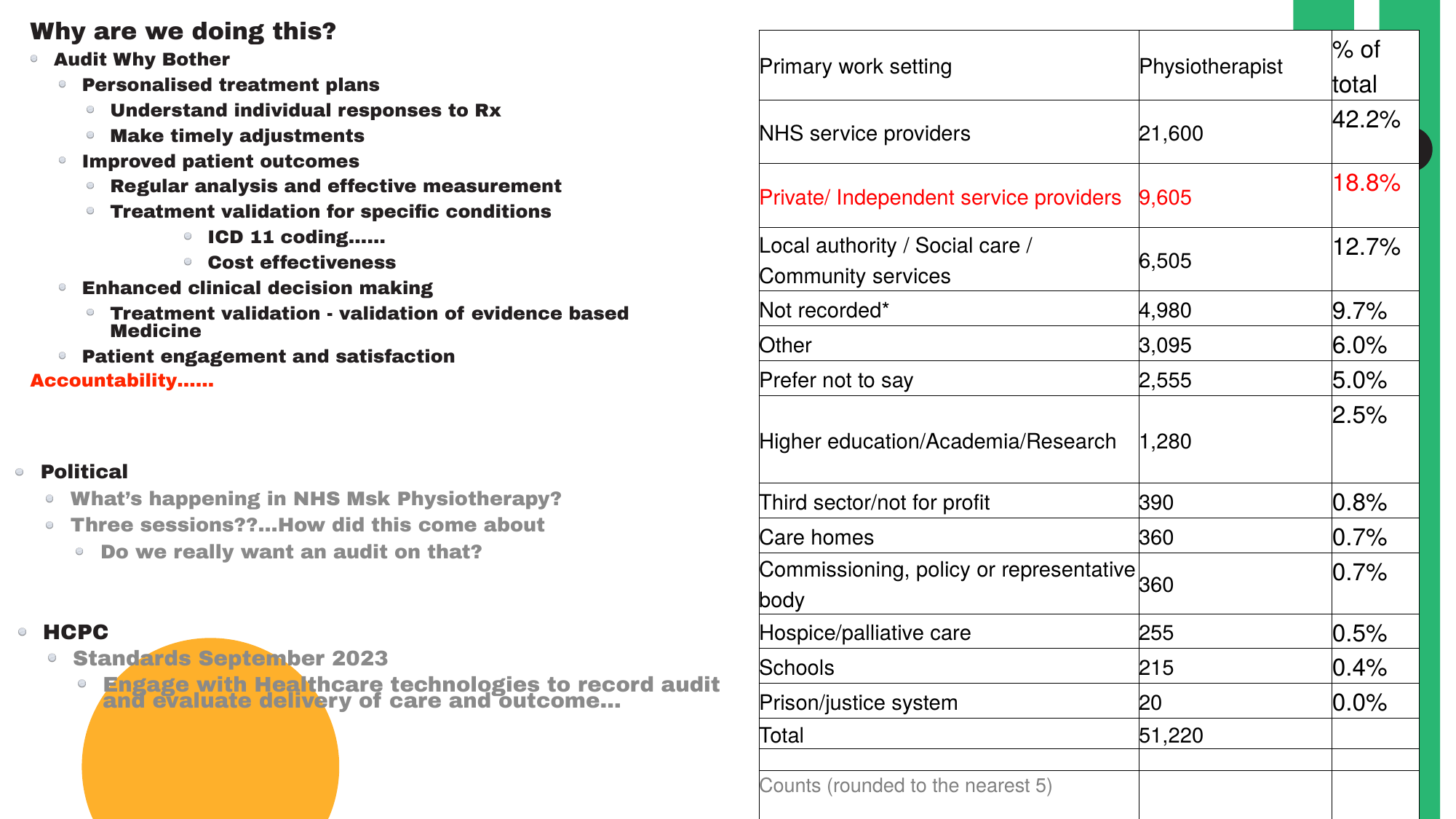

Why are we doing this?
Audit Why Bother
Personalised treatment plans
Understand individual responses to Rx
Make timely adjustments
Improved patient outcomes
Regular analysis and effective measurement
Treatment validation for specific conditions
ICD 11 coding……
Cost effectiveness
Enhanced clinical decision making
Treatment validation - validation of evidence based Medicine
Patient engagement and satisfaction
Accountability……
| Primary work setting | Physiotherapist | % of total |
| --- | --- | --- |
| NHS service providers | 21,600 | 42.2% |
| Private/ Independent service providers | 9,605 | 18.8% |
| Local authority / Social care / Community services | 6,505 | 12.7% |
| Not recorded\* | 4,980 | 9.7% |
| Other | 3,095 | 6.0% |
| Prefer not to say | 2,555 | 5.0% |
| Higher education/Academia/Research | 1,280 | 2.5% |
| Third sector/not for profit | 390 | 0.8% |
| Care homes | 360 | 0.7% |
| Commissioning, policy or representative body | 360 | 0.7% |
| Hospice/palliative care | 255 | 0.5% |
| Schools | 215 | 0.4% |
| Prison/justice system | 20 | 0.0% |
| Total | 51,220 |  |
|  |  |  |
| Counts (rounded to the nearest 5) |  |  |
Political
What’s happening in NHS Msk Physiotherapy?
Three sessions??…How did this come about
Do we really want an audit on that?
HCPC
Standards September 2023
Engage with Healthcare technologies to record audit and evaluate delivery of care and outcome…